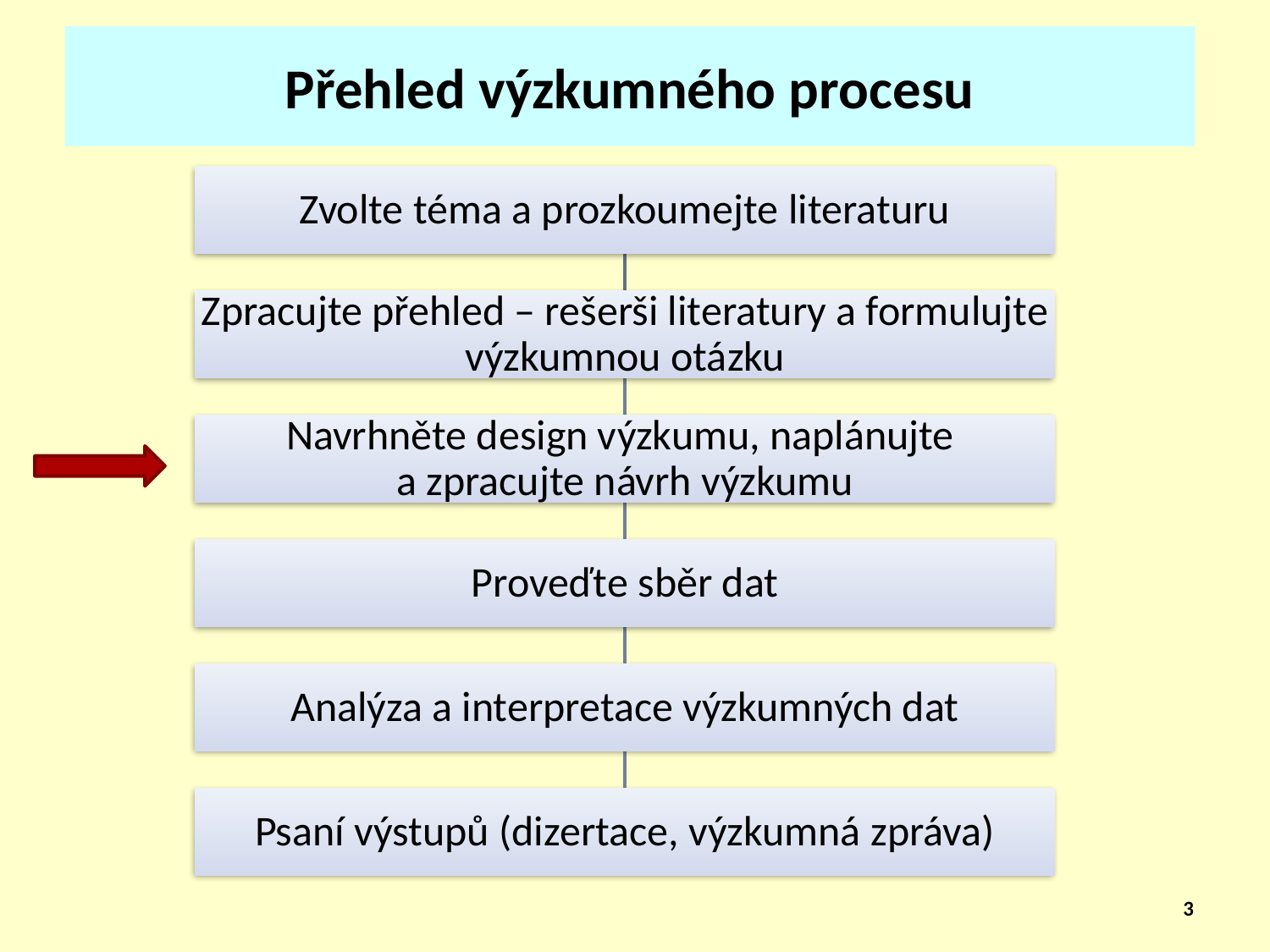

# Přehled výzkumného procesu
Zvolte téma a prozkoumejte literaturu
Zpracujte přehled – rešerši literatury a formulujte výzkumnou otázku
Navrhněte design výzkumu, naplánujte
a zpracujte návrh výzkumu
Proveďte sběr dat
Analýza a interpretace výzkumných dat
Psaní výstupů (dizertace, výzkumná zpráva)

3